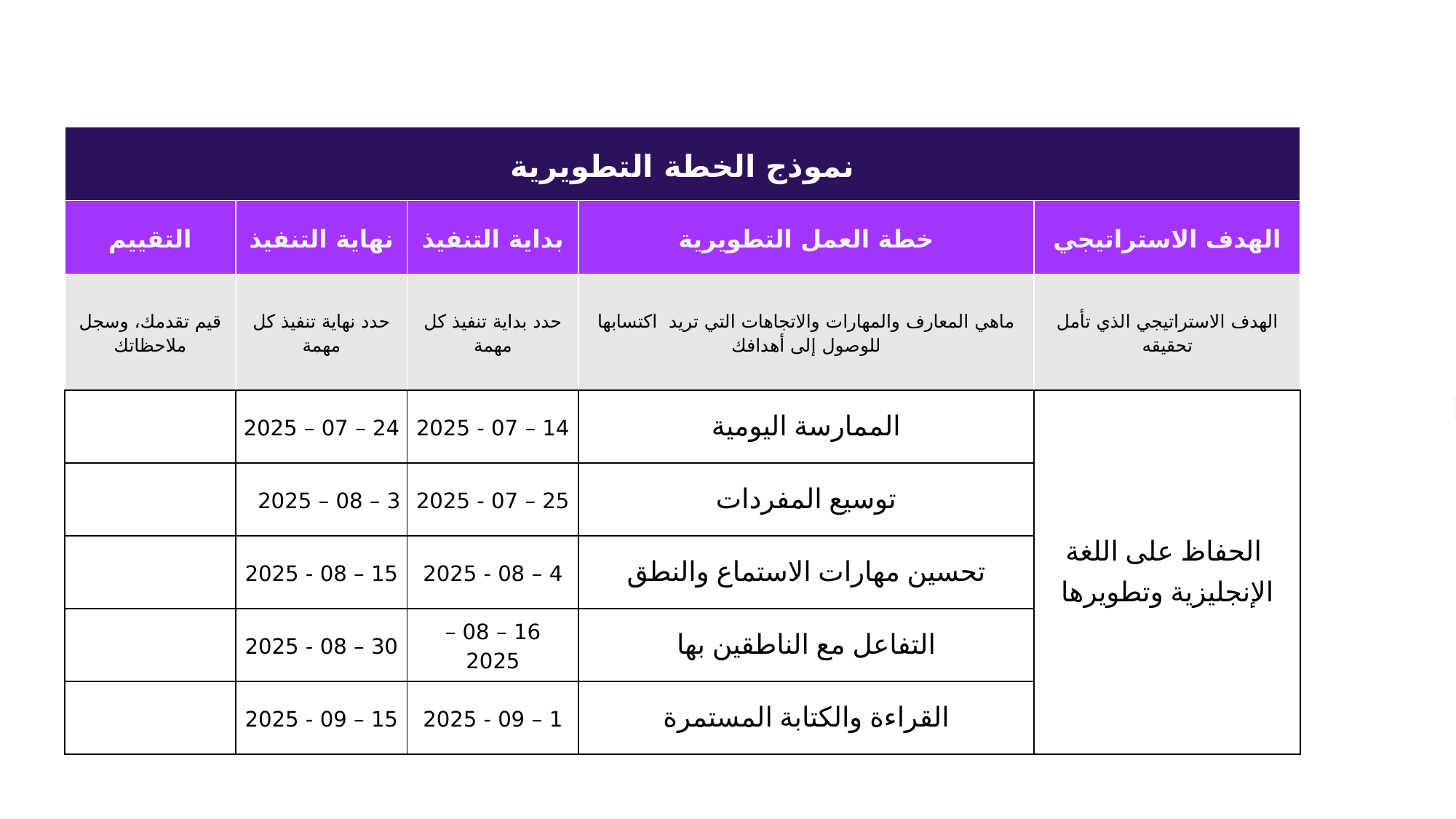

| نموذج الخطة التطويرية |  |  |  |  |
| --- | --- | --- | --- | --- |
| التقييم | نهاية التنفيذ | بداية التنفيذ | خطة العمل التطويرية | الهدف الاستراتيجي |
| قيم تقدمك، وسجل ملاحظاتك | حدد نهاية تنفيذ كل مهمة | حدد بداية تنفيذ كل مهمة | ماهي المعارف والمهارات والاتجاهات التي تريد اكتسابها للوصول إلى أهدافك | الهدف الاستراتيجي الذي تأمل تحقيقه |
|  | 24 – 07 – 2025 | 14 – 07 - 2025 | الممارسة اليومية | الحفاظ على اللغة الإنجليزية وتطويرها |
|  | 3 – 08 – 2025 | 25 – 07 - 2025 | توسيع المفردات |  |
|  | 15 – 08 - 2025 | 4 – 08 - 2025 | تحسين مهارات الاستماع والنطق |  |
|  | 30 – 08 - 2025 | 16 – 08 – 2025 | التفاعل مع الناطقين بها |  |
|  | 15 – 09 - 2025 | 1 – 09 - 2025 | القراءة والكتابة المستمرة |  |